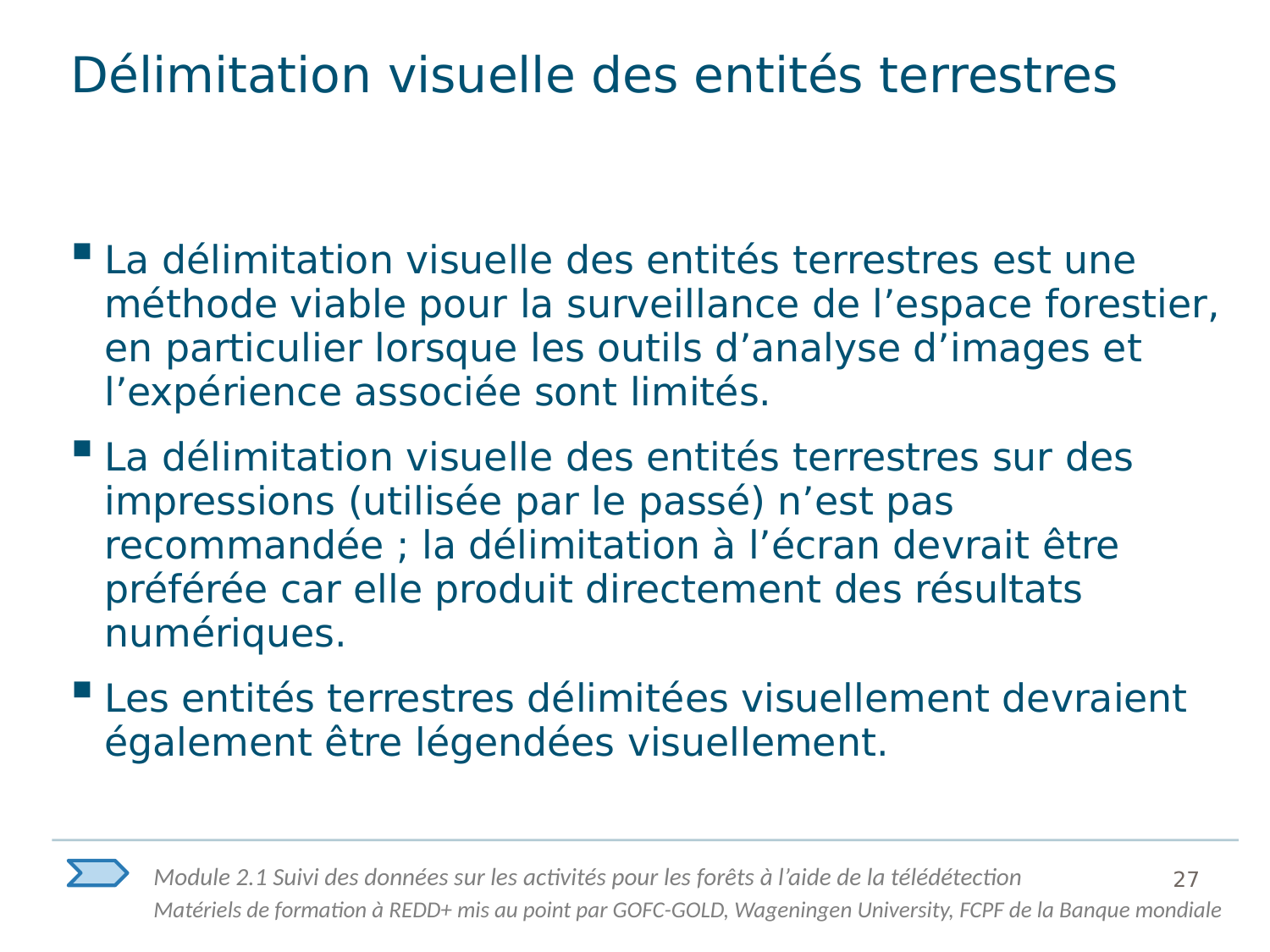

# Délimitation visuelle des entités terrestres
La délimitation visuelle des entités terrestres est une méthode viable pour la surveillance de l’espace forestier, en particulier lorsque les outils d’analyse d’images et l’expérience associée sont limités.
La délimitation visuelle des entités terrestres sur des impressions (utilisée par le passé) n’est pas recommandée ; la délimitation à l’écran devrait être préférée car elle produit directement des résultats numériques.
Les entités terrestres délimitées visuellement devraient également être légendées visuellement.